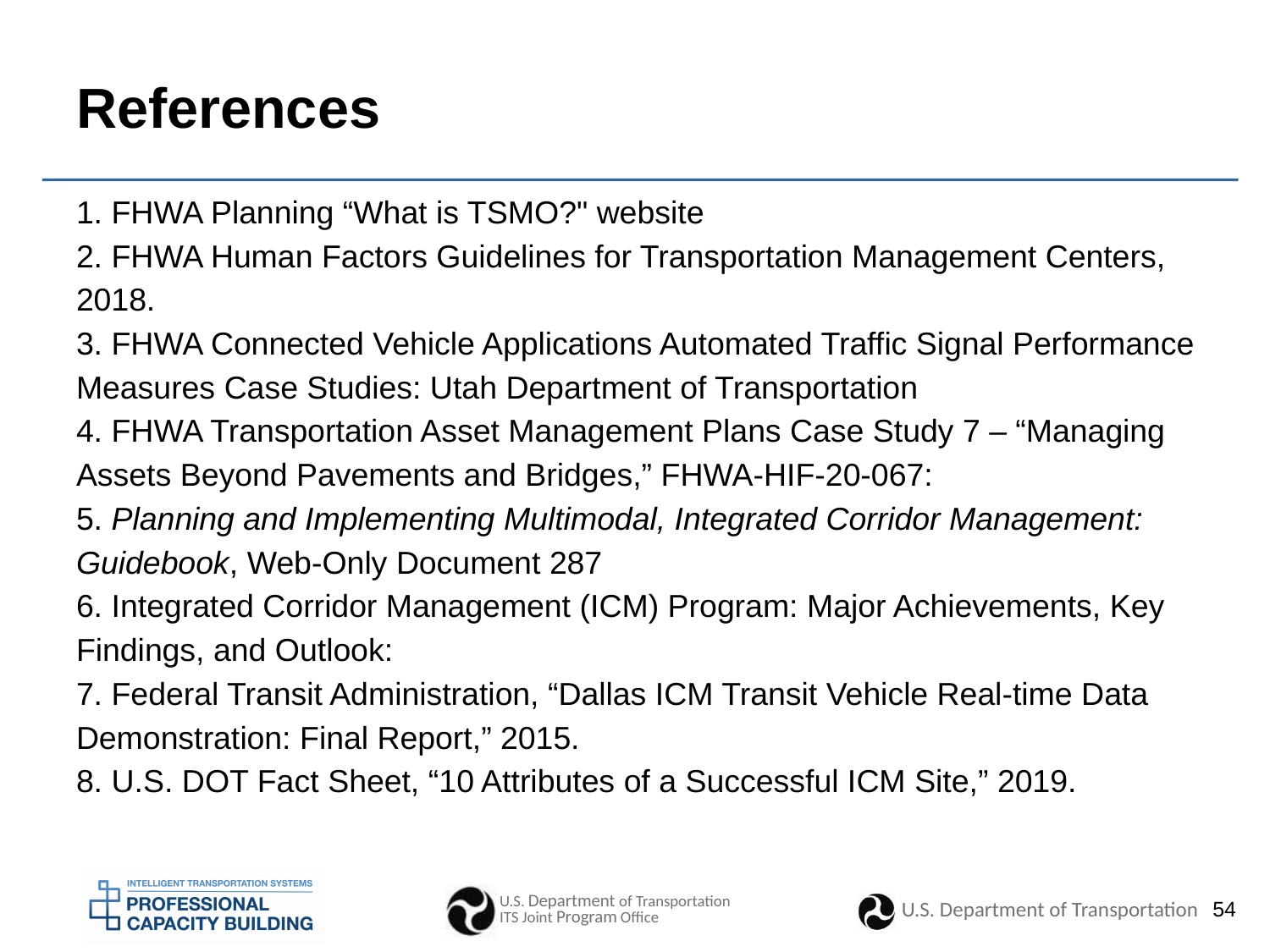

# References
1. FHWA Planning “What is TSMO?" website
2. FHWA Human Factors Guidelines for Transportation Management Centers, 2018.
3. FHWA Connected Vehicle Applications Automated Traffic Signal Performance Measures Case Studies: Utah Department of Transportation
4. FHWA Transportation Asset Management Plans Case Study 7 – “Managing Assets Beyond Pavements and Bridges,” FHWA-HIF-20-067:
5. Planning and Implementing Multimodal, Integrated Corridor Management: Guidebook, Web-Only Document 287
6. Integrated Corridor Management (ICM) Program: Major Achievements, Key Findings, and Outlook:
7. Federal Transit Administration, “Dallas ICM Transit Vehicle Real-time Data Demonstration: Final Report,” 2015.
8. U.S. DOT Fact Sheet, “10 Attributes of a Successful ICM Site,” 2019.